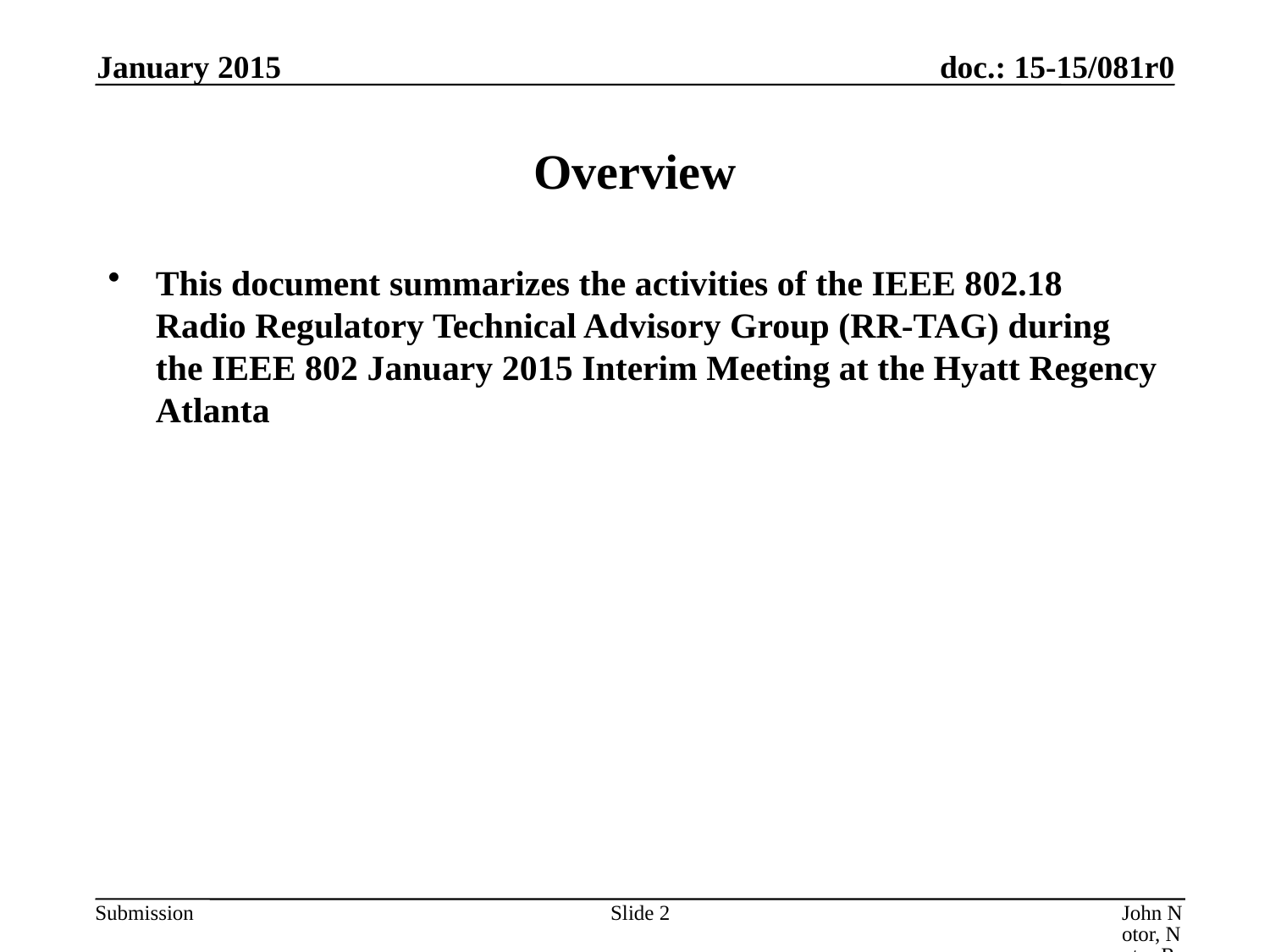

January 2015
# Overview
This document summarizes the activities of the IEEE 802.18 Radio Regulatory Technical Advisory Group (RR-TAG) during the IEEE 802 January 2015 Interim Meeting at the Hyatt Regency Atlanta
Slide 2
John Notor, Notor Research